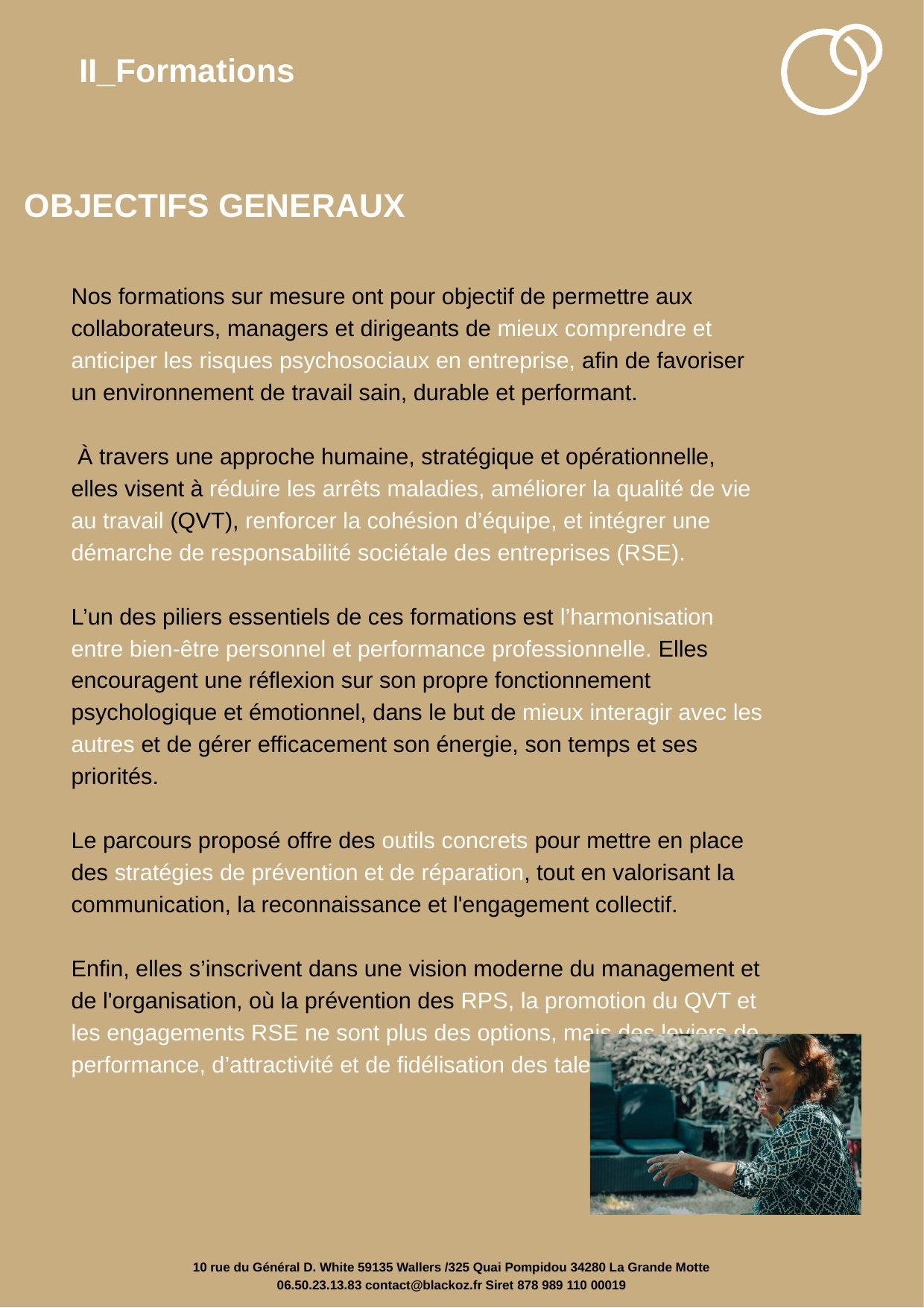

II_Formations
OBJECTIFS GENERAUX

Nos formations sur mesure ont pour objectif de permettre aux collaborateurs, managers et dirigeants de mieux comprendre et anticiper les risques psychosociaux en entreprise, afin de favoriser un environnement de travail sain, durable et performant.

 À travers une approche humaine, stratégique et opérationnelle, elles visent à réduire les arrêts maladies, améliorer la qualité de vie au travail (QVT), renforcer la cohésion d’équipe, et intégrer une démarche de responsabilité sociétale des entreprises (RSE).

L’un des piliers essentiels de ces formations est l’harmonisation entre bien-être personnel et performance professionnelle. Elles encouragent une réflexion sur son propre fonctionnement psychologique et émotionnel, dans le but de mieux interagir avec les autres et de gérer efficacement son énergie, son temps et ses priorités.

Le parcours proposé offre des outils concrets pour mettre en place des stratégies de prévention et de réparation, tout en valorisant la communication, la reconnaissance et l'engagement collectif.

Enfin, elles s’inscrivent dans une vision moderne du management et de l'organisation, où la prévention des RPS, la promotion du QVT et les engagements RSE ne sont plus des options, mais des leviers de performance, d’attractivité et de fidélisation des talents.

 10 rue du Général D. White 59135 Wallers /325 Quai Pompidou 34280 La Grande Motte
06.50.23.13.83 contact@blackoz.fr Siret 878 989 110 00019